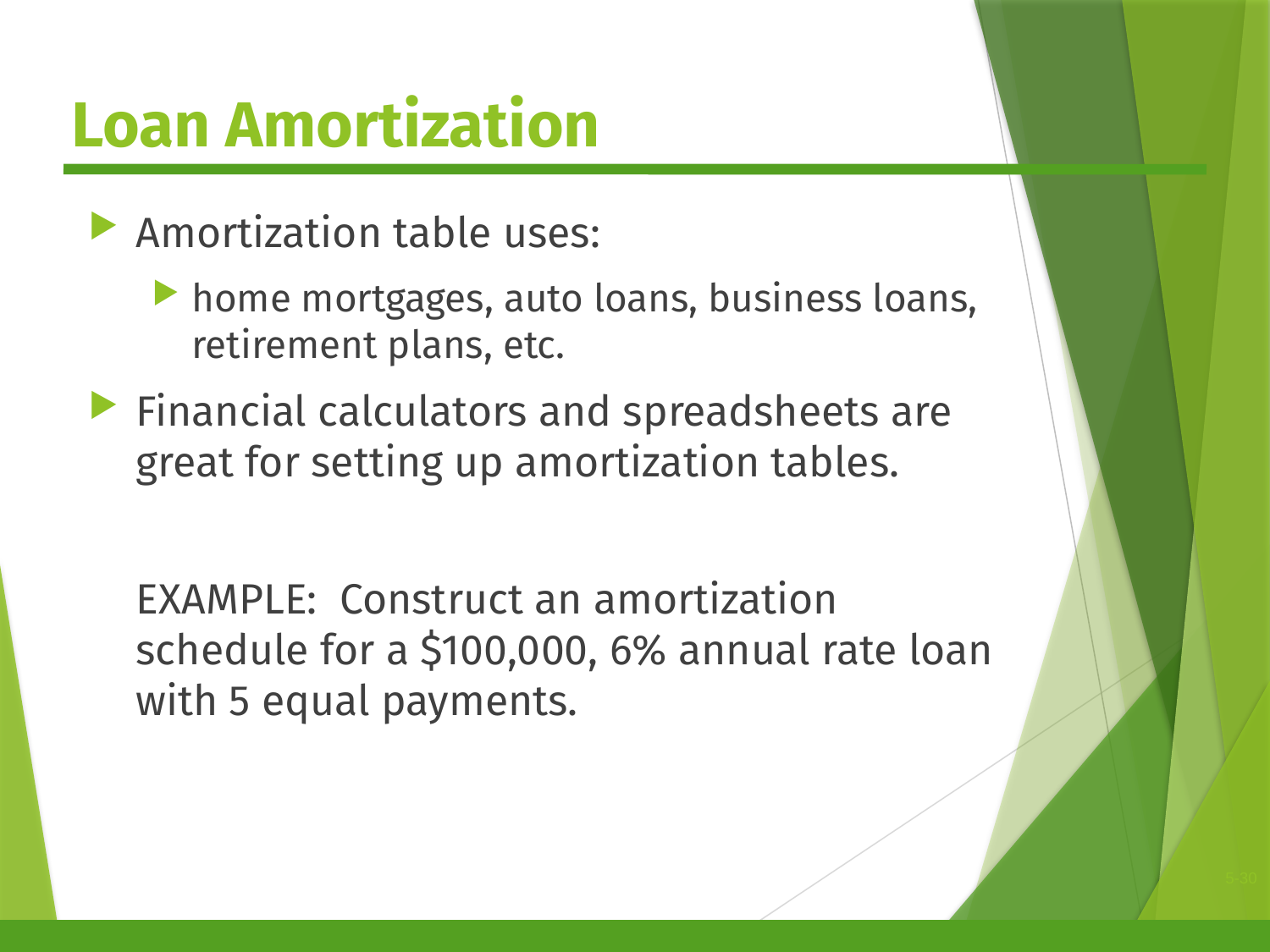

# Loan Amortization
Amortization table uses:
home mortgages, auto loans, business loans, retirement plans, etc.
Financial calculators and spreadsheets are great for setting up amortization tables.

	EXAMPLE:  Construct an amortization schedule for a $100,000, 6% annual rate loan with 5 equal payments.

5-30